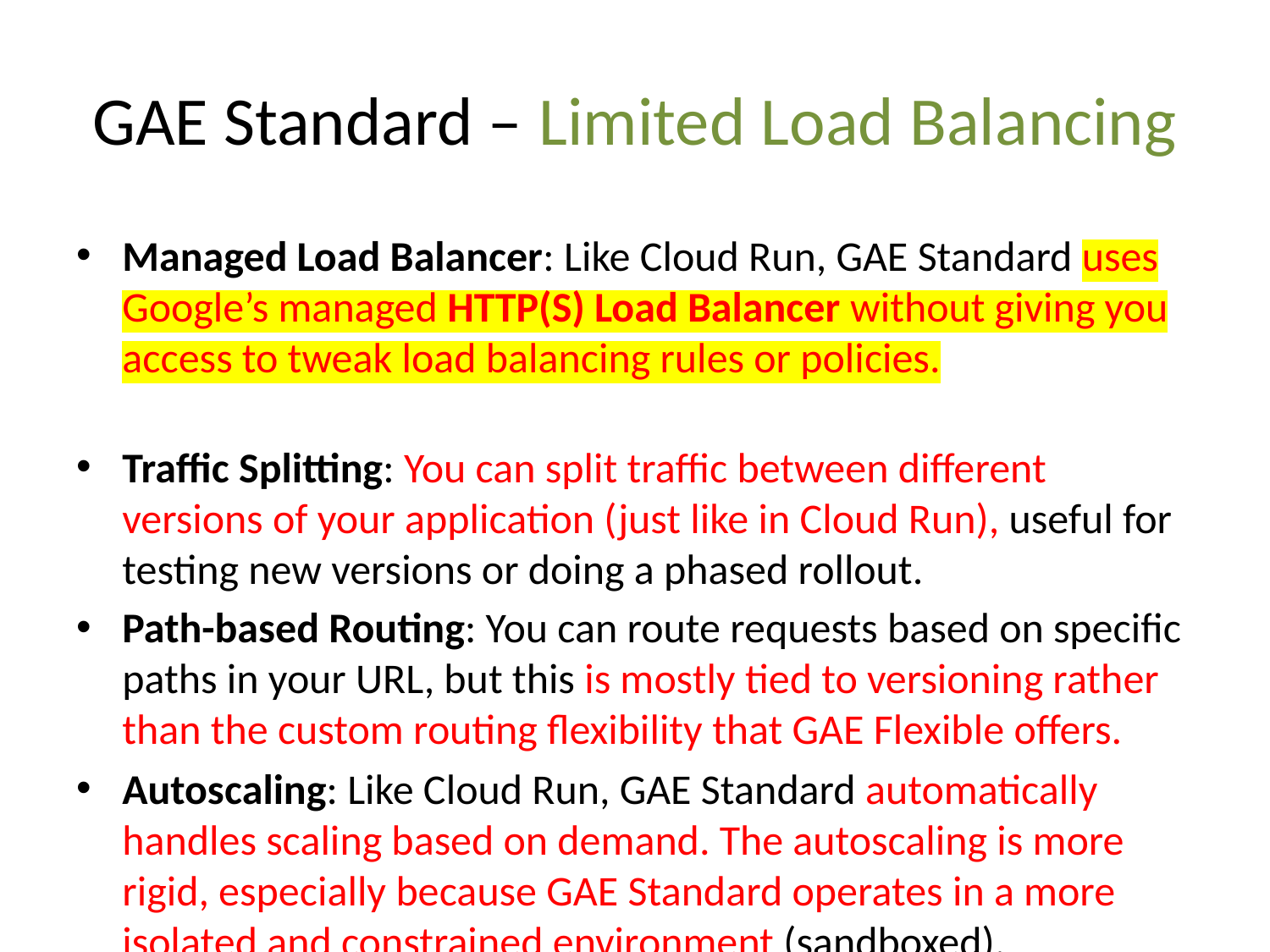

# GAE Standard – Limited Load Balancing
Managed Load Balancer: Like Cloud Run, GAE Standard uses Google’s managed HTTP(S) Load Balancer without giving you access to tweak load balancing rules or policies.
Traffic Splitting: You can split traffic between different versions of your application (just like in Cloud Run), useful for testing new versions or doing a phased rollout.
Path-based Routing: You can route requests based on specific paths in your URL, but this is mostly tied to versioning rather than the custom routing flexibility that GAE Flexible offers.
Autoscaling: Like Cloud Run, GAE Standard automatically handles scaling based on demand. The autoscaling is more rigid, especially because GAE Standard operates in a more isolated and constrained environment (sandboxed).